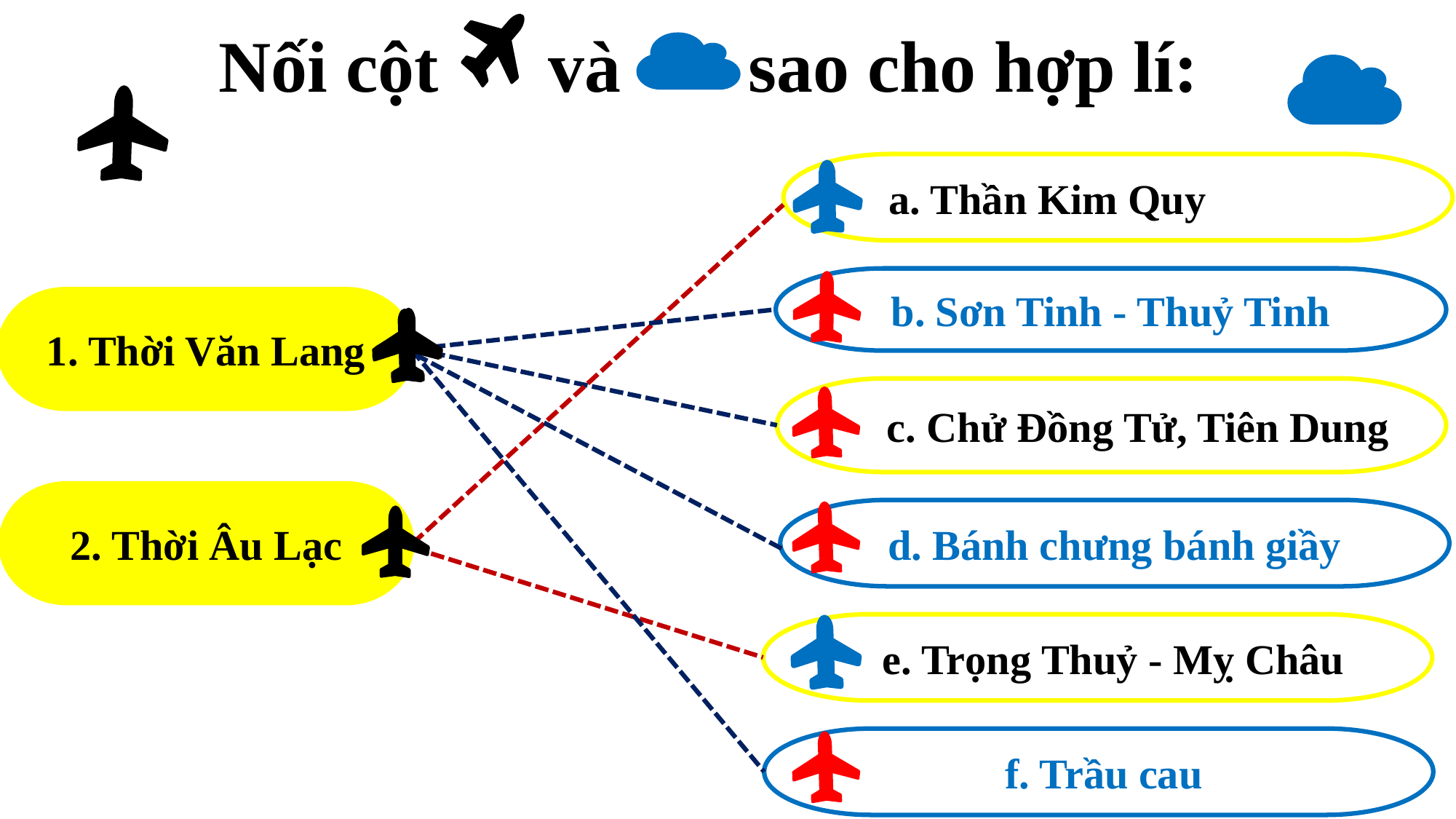

Nối cột      và       sao cho hợp lí:

      a. Thần Kim Quy

b. Sơn Tinh - Thuỷ Tinh

1. Thời Văn Lang

     c. Chử Đồng Tử, Tiên Dung

2. Thời Âu Lạc
d. Bánh chưng bánh giầy

   e. Trọng Thuỷ - Mỵ Châu

 f. Trầu cau